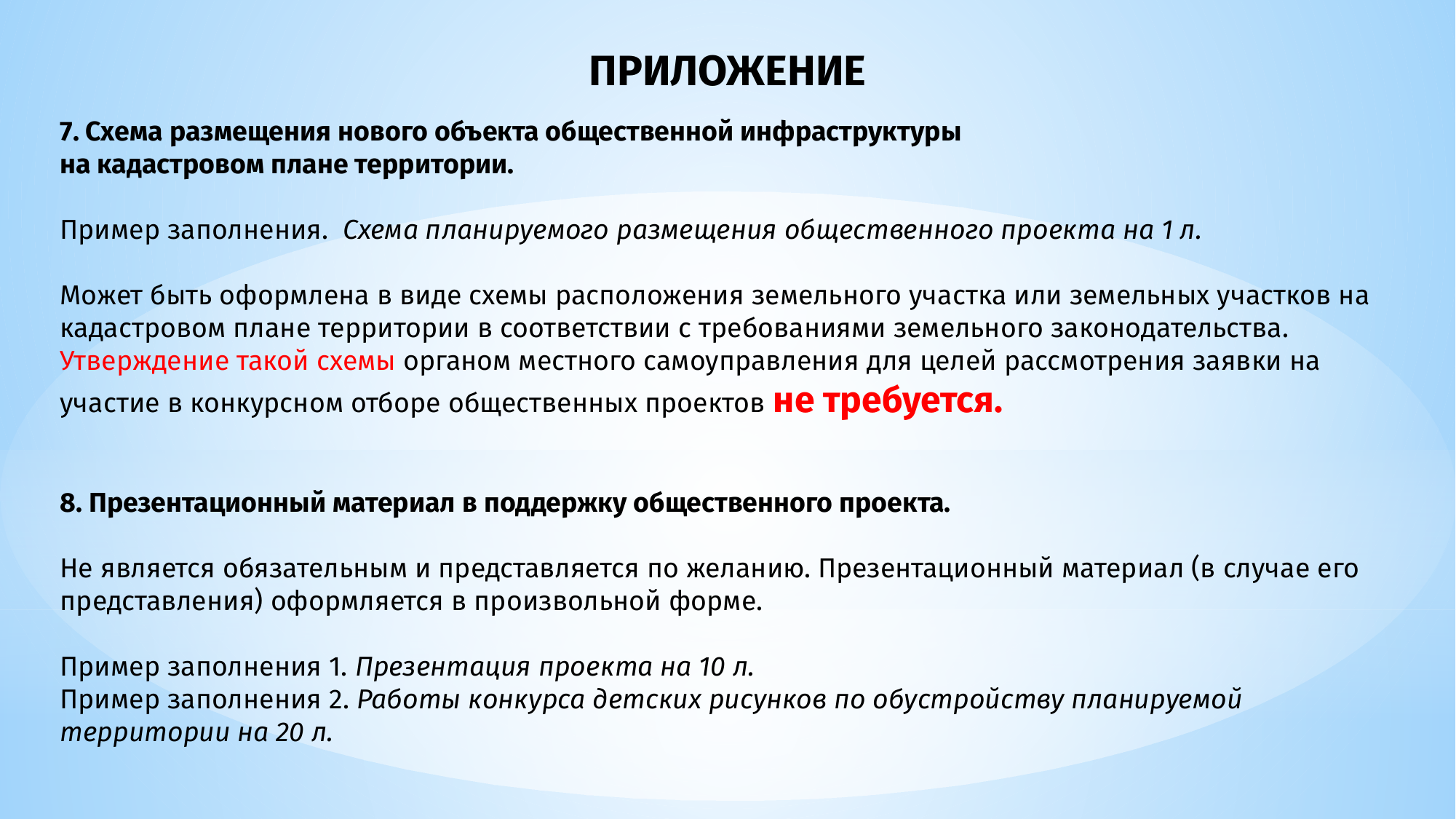

ПРИЛОЖЕНИЕ
7. Схема размещения нового объекта общественной инфраструктуры
на кадастровом плане территории.

Пример заполнения.  Схема планируемого размещения общественного проекта на 1 л.

Может быть оформлена в виде схемы расположения земельного участка или земельных участков на кадастровом плане территории в соответствии с требованиями земельного законодательства.
Утверждение такой схемы органом местного самоуправления для целей рассмотрения заявки на участие в конкурсном отборе общественных проектов не требуется.

8. Презентационный материал в поддержку общественного проекта.

Не является обязательным и представляется по желанию. Презентационный материал (в случае его представления) оформляется в произвольной форме.

Пример заполнения 1. Презентация проекта на 10 л.
Пример заполнения 2. Работы конкурса детских рисунков по обустройству планируемой территории на 20 л.